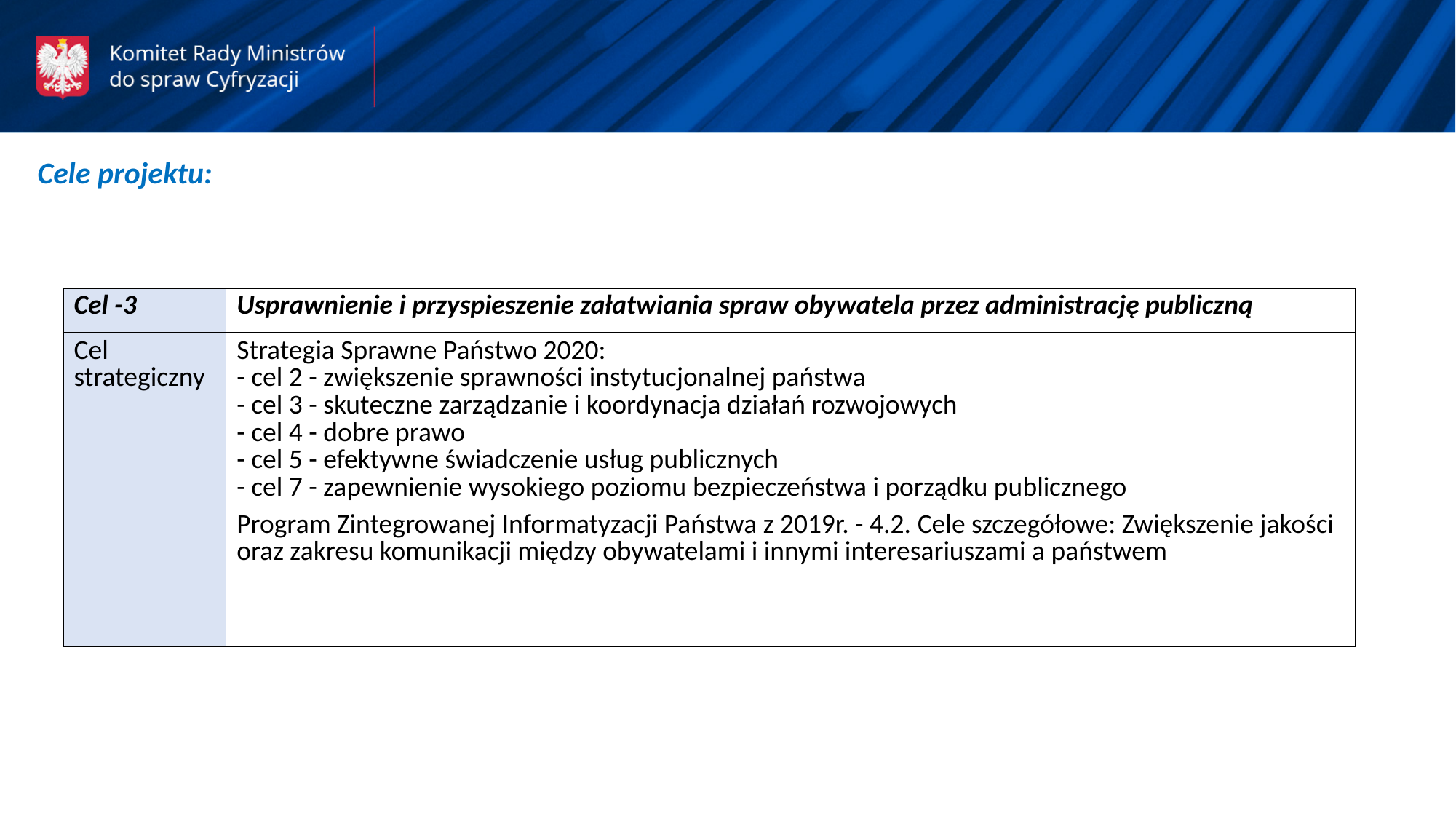

Cele projektu:
| Cel -3 | Usprawnienie i przyspieszenie załatwiania spraw obywatela przez administrację publiczną |
| --- | --- |
| Cel strategiczny | Strategia Sprawne Państwo 2020: - cel 2 - zwiększenie sprawności instytucjonalnej państwa - cel 3 - skuteczne zarządzanie i koordynacja działań rozwojowych - cel 4 - dobre prawo - cel 5 - efektywne świadczenie usług publicznych - cel 7 - zapewnienie wysokiego poziomu bezpieczeństwa i porządku publicznego Program Zintegrowanej Informatyzacji Państwa z 2019r. - 4.2. Cele szczegółowe: Zwiększenie jakości oraz zakresu komunikacji między obywatelami i innymi interesariuszami a państwem |